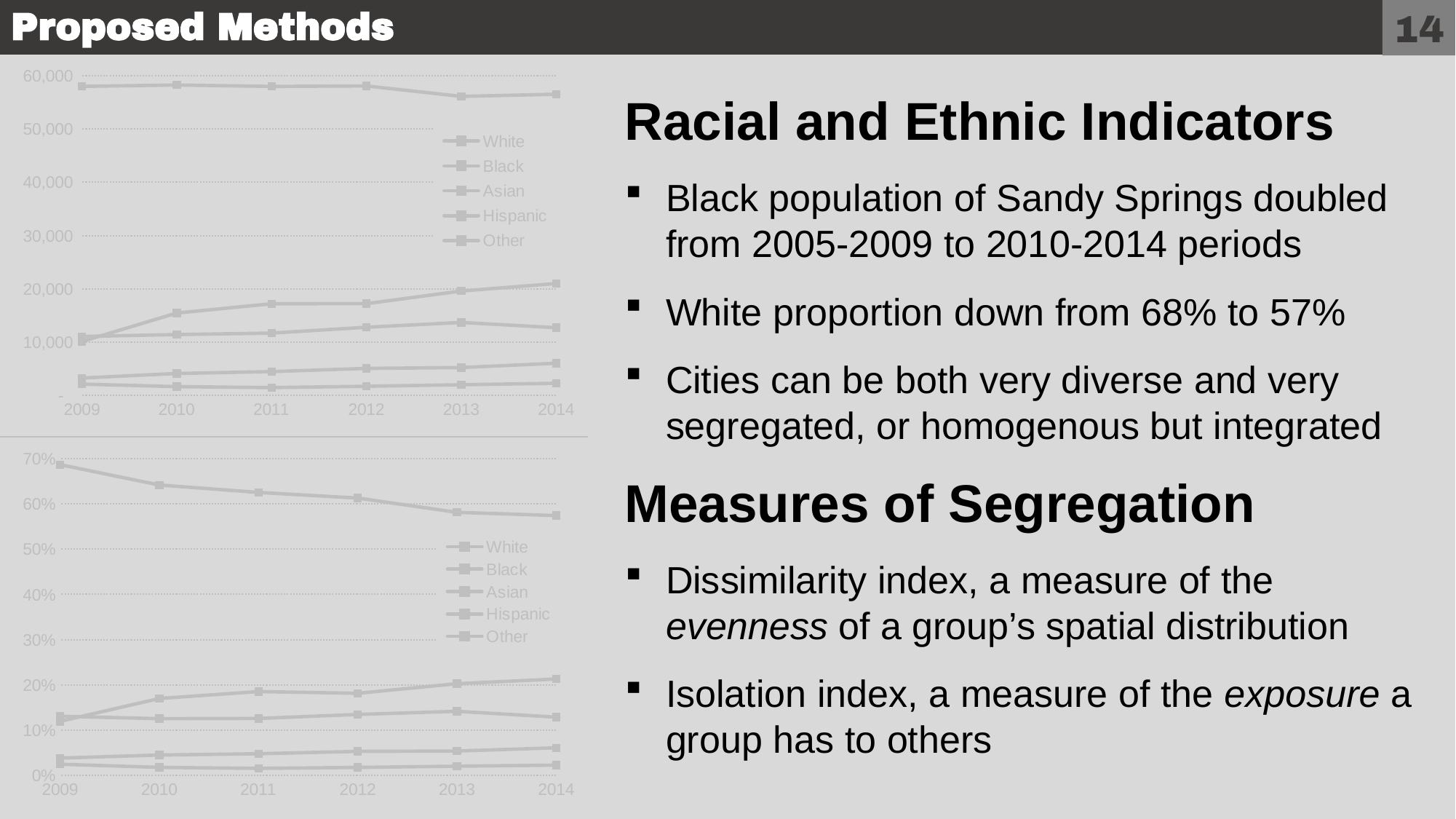

Proposed Methods
14

### Chart

| Category | White | Black | Asian | Hispanic | Other |
|---|---|---|---|---|---|
| 2009 | 57999.0 | 10105.0 | 3243.0 | 11041.0 | 2100.0 |
| 2010 | 58269.0 | 15437.0 | 4099.0 | 11398.0 | 1623.0 |
| 2011 | 57995.0 | 17191.0 | 4455.0 | 11680.0 | 1447.0 |
| 2012 | 58094.0 | 17208.0 | 5048.0 | 12775.0 | 1691.0 |
| 2013 | 56132.0 | 19577.0 | 5213.0 | 13682.0 | 1980.0 |
| 2014 | 56531.0 | 20980.0 | 6021.0 | 12695.0 | 2253.0 |
Racial and Ethnic Indicators
Black population of Sandy Springs doubled from 2005-2009 to 2010-2014 periods
White proportion down from 68% to 57%
Cities can be both very diverse and very segregated, or homogenous but integrated
Measures of Segregation
Dissimilarity index, a measure of the evenness of a group’s spatial distribution
Isolation index, a measure of the exposure a group has to others

### Chart

| Category | White | Black | Asian | Hispanic | Other |
|---|---|---|---|---|---|
| 2009 | 0.6864761859672379 | 0.11960278382728909 | 0.03838414922829277 | 0.13068128018180097 | 0.024855600795379226 |
| 2010 | 0.641545372470438 | 0.16996234558386364 | 0.045130249047629536 | 0.1254927003280999 | 0.017869332569968952 |
| 2011 | 0.6251616936874784 | 0.18531174542945844 | 0.04802302518109693 | 0.12590548464987927 | 0.015598051052086927 |
| 2012 | 0.6127024974687817 | 0.18148835639554506 | 0.053239959500506244 | 0.13473464394195073 | 0.017834542693216333 |
| 2013 | 0.5811728650708192 | 0.2026940279963555 | 0.053973743063033215 | 0.14165907396670255 | 0.02050028990308954 |
| 2014 | 0.5740353371242892 | 0.21303818034118602 | 0.06113931762794476 | 0.12890942323314378 | 0.02287774167343623 |